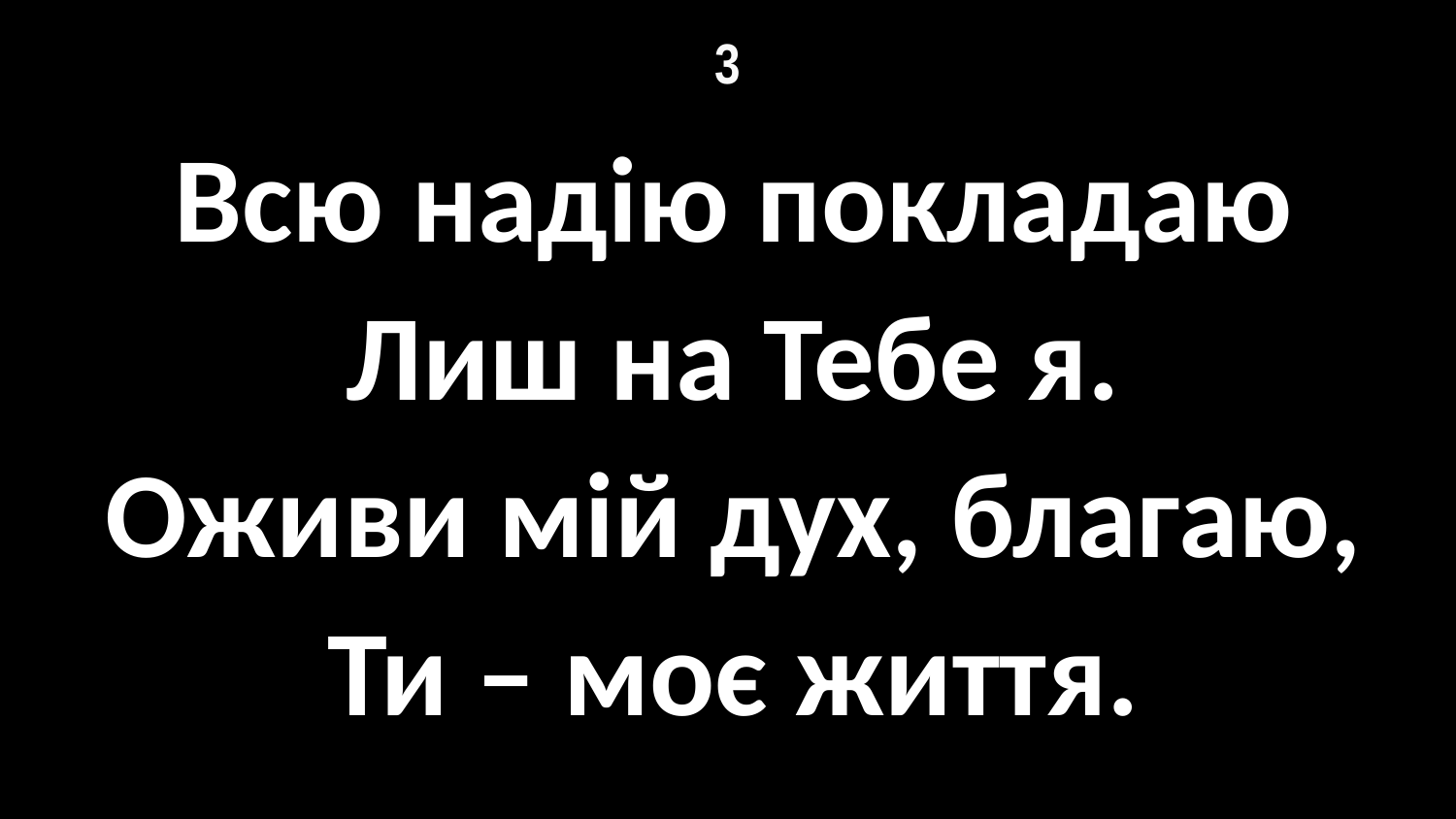

# 3
Всю надію покладаю
Лиш на Тебе я.
Оживи мій дух, благаю,
Ти – моє життя.